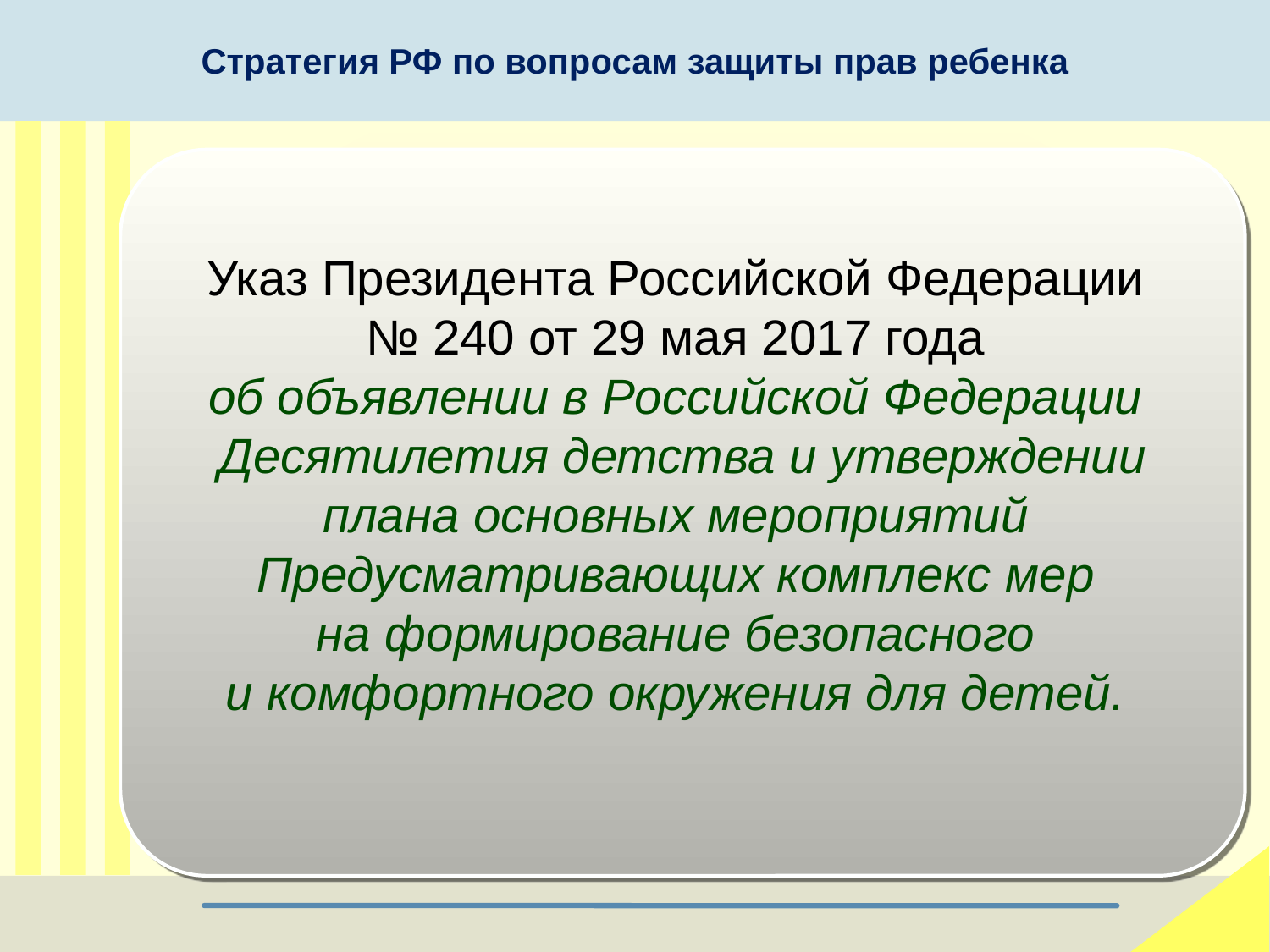

Стратегия РФ по вопросам защиты прав ребенка

Указ Президента Российской Федерации
№ 240 от 29 мая 2017 года
об объявлении в Российской Федерации
Десятилетия детства и утверждении
плана основных мероприятий
Предусматривающих комплекс мер
на формирование безопасного
и комфортного окружения для детей.